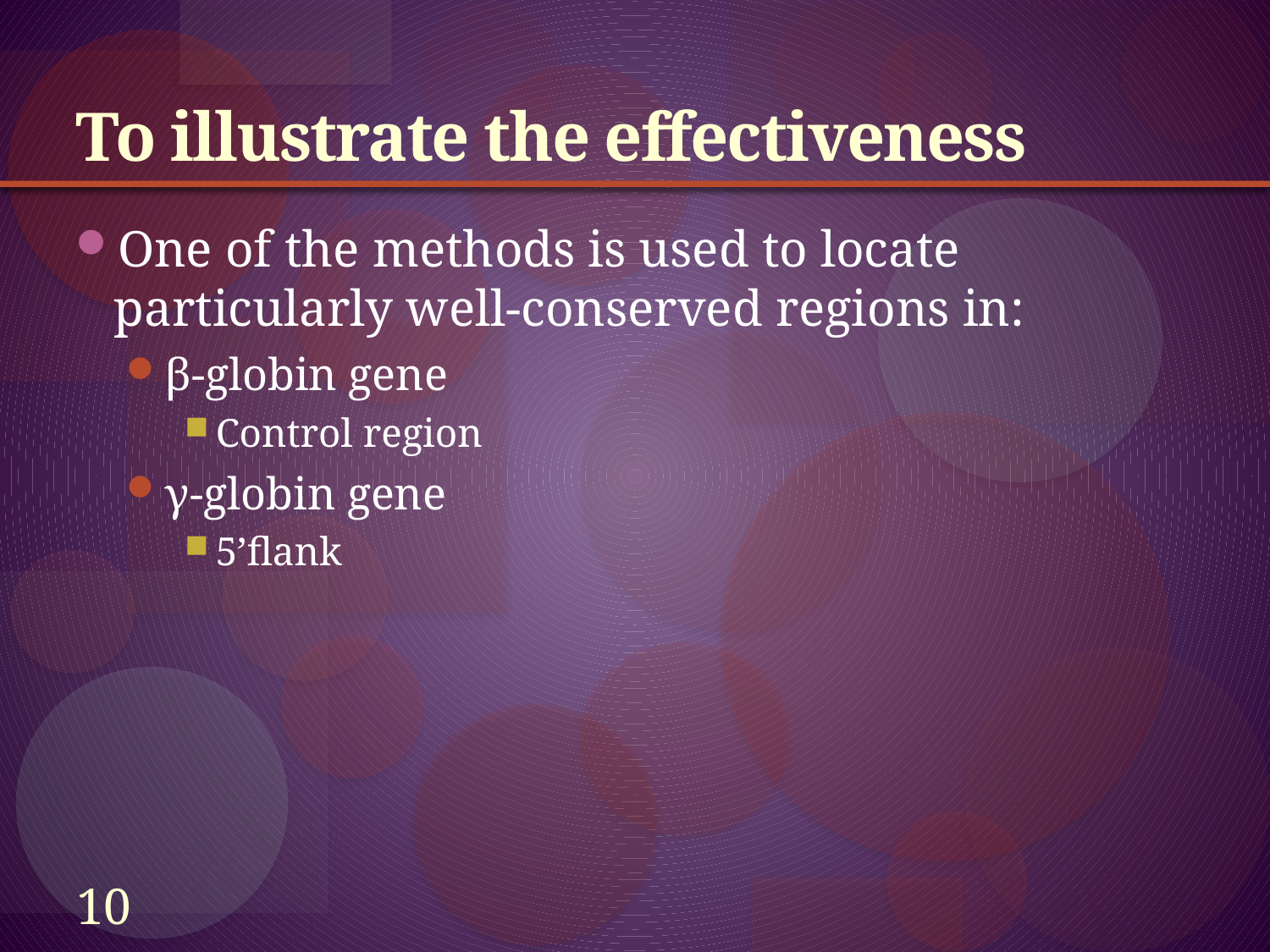

# To illustrate the effectiveness
One of the methods is used to locate particularly well-conserved regions in:
β-globin gene
Control region
γ-globin gene
5’flank

10